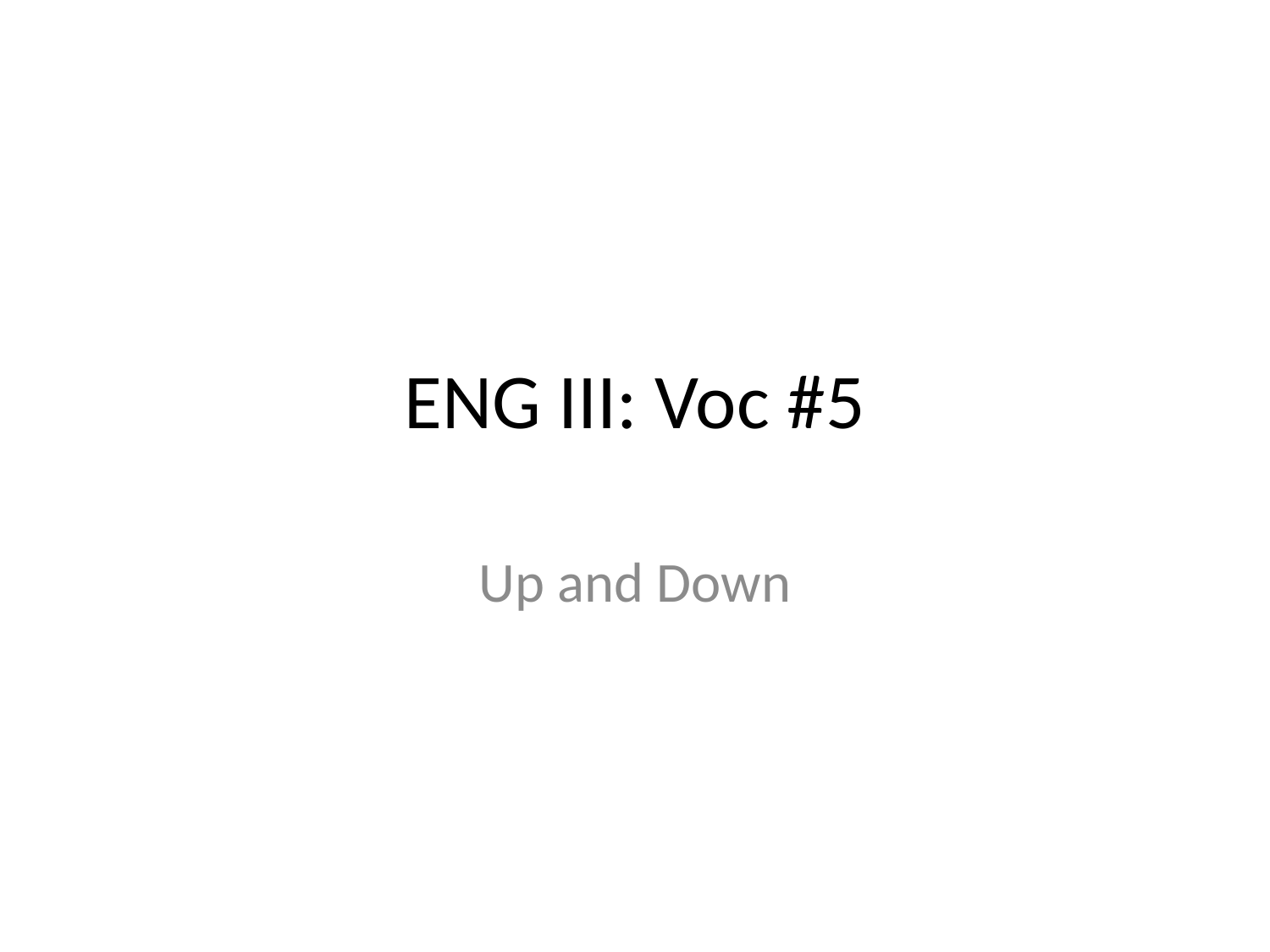

# ENG III: Voc #5
Up and Down